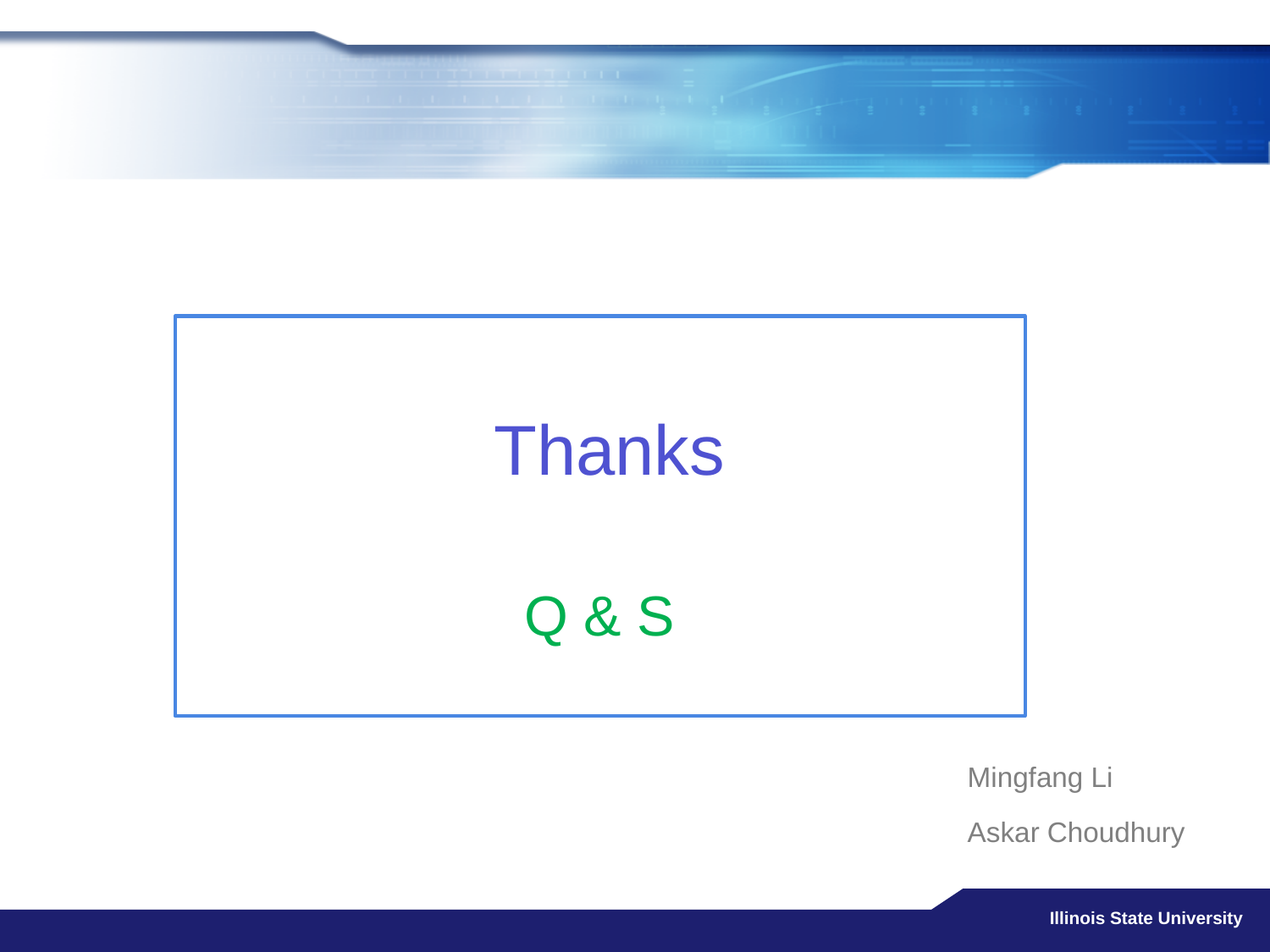

Thanks

Q & S
Mingfang Li
Askar Choudhury
Illinois State University